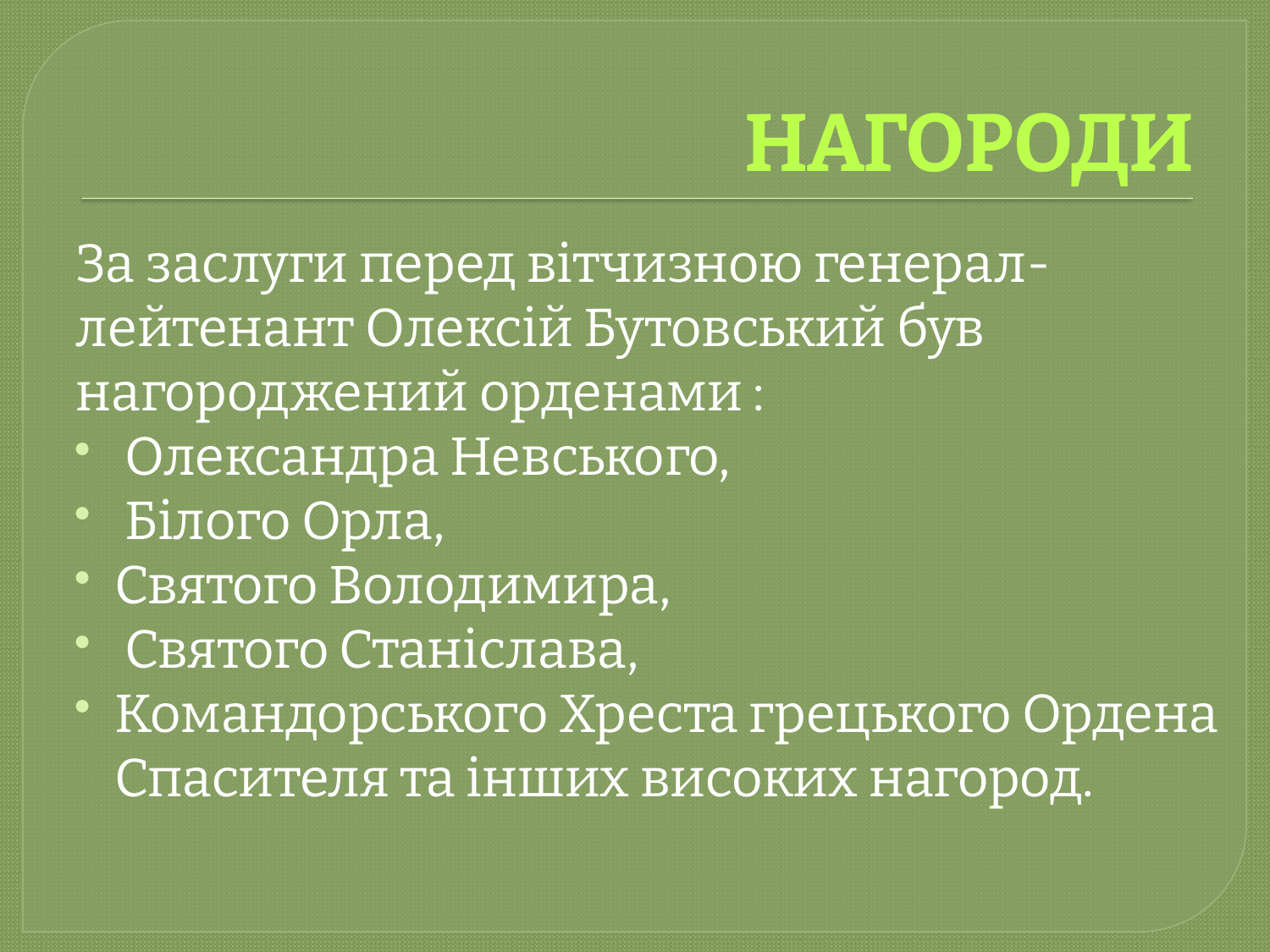

# НАГОРОДИ
За заслуги перед вітчизною генерал-лейтенант Олексій Бутовський був нагороджений орденами :
 Олександра Невського,
 Білого Орла,
Святого Володимира,
 Святого Станіслава,
Командорського Хреста грецького Ордена Спасителя та інших високих нагород.